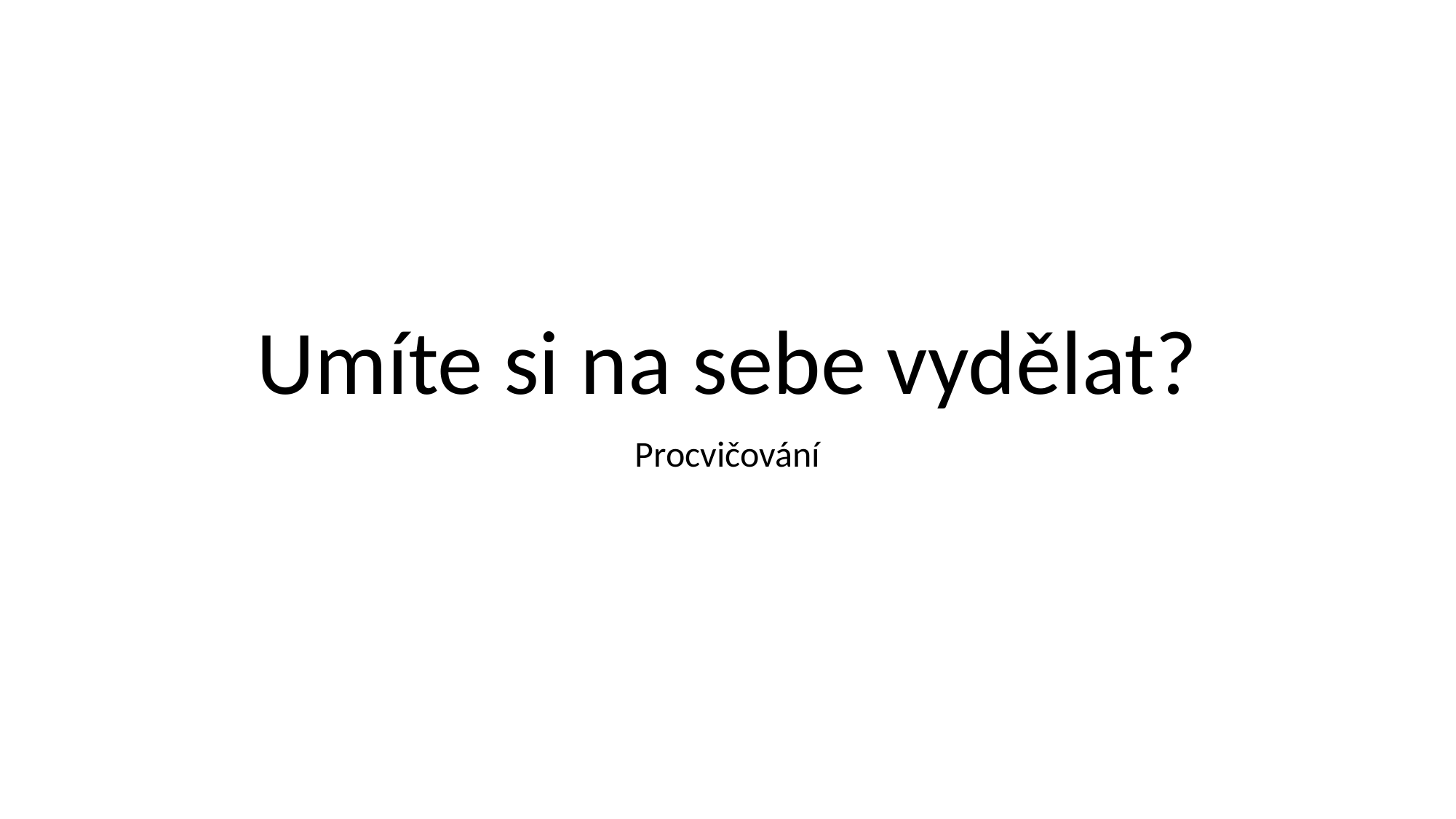

# Umíte si na sebe vydělat?
Procvičování